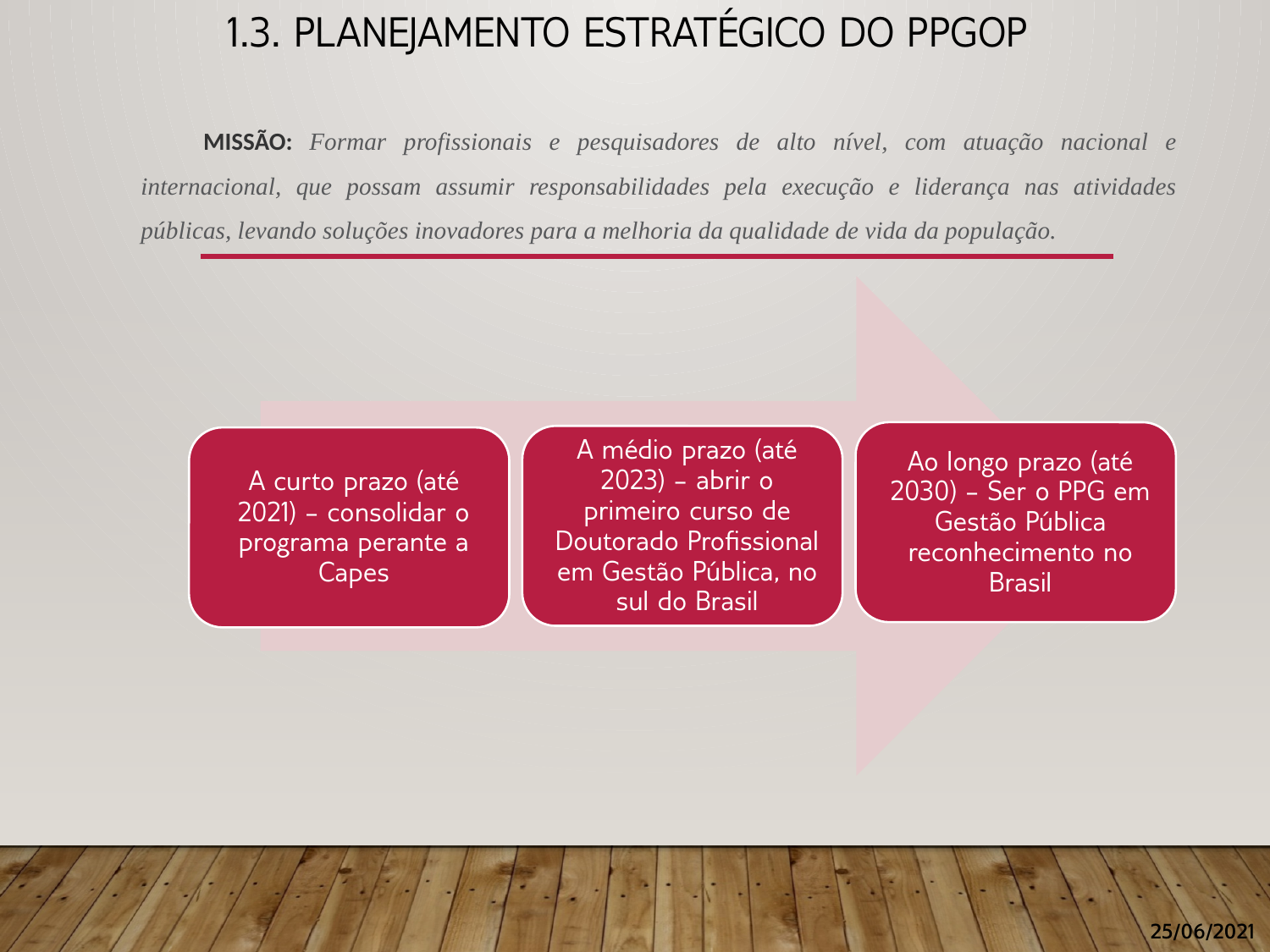

# 1.3. Planejamento estratégico do PPGOP
MISSÃO: Formar profissionais e pesquisadores de alto nível, com atuação nacional e internacional, que possam assumir responsabilidades pela execução e liderança nas atividades públicas, levando soluções inovadores para a melhoria da qualidade de vida da população.
Ao longo prazo (até 2030) – Ser o PPG em Gestão Pública reconhecimento no Brasil
A médio prazo (até 2023) – abrir o primeiro curso de Doutorado Profissional em Gestão Pública, no sul do Brasil
A curto prazo (até 2021) – consolidar o programa perante a Capes
25/06/2021